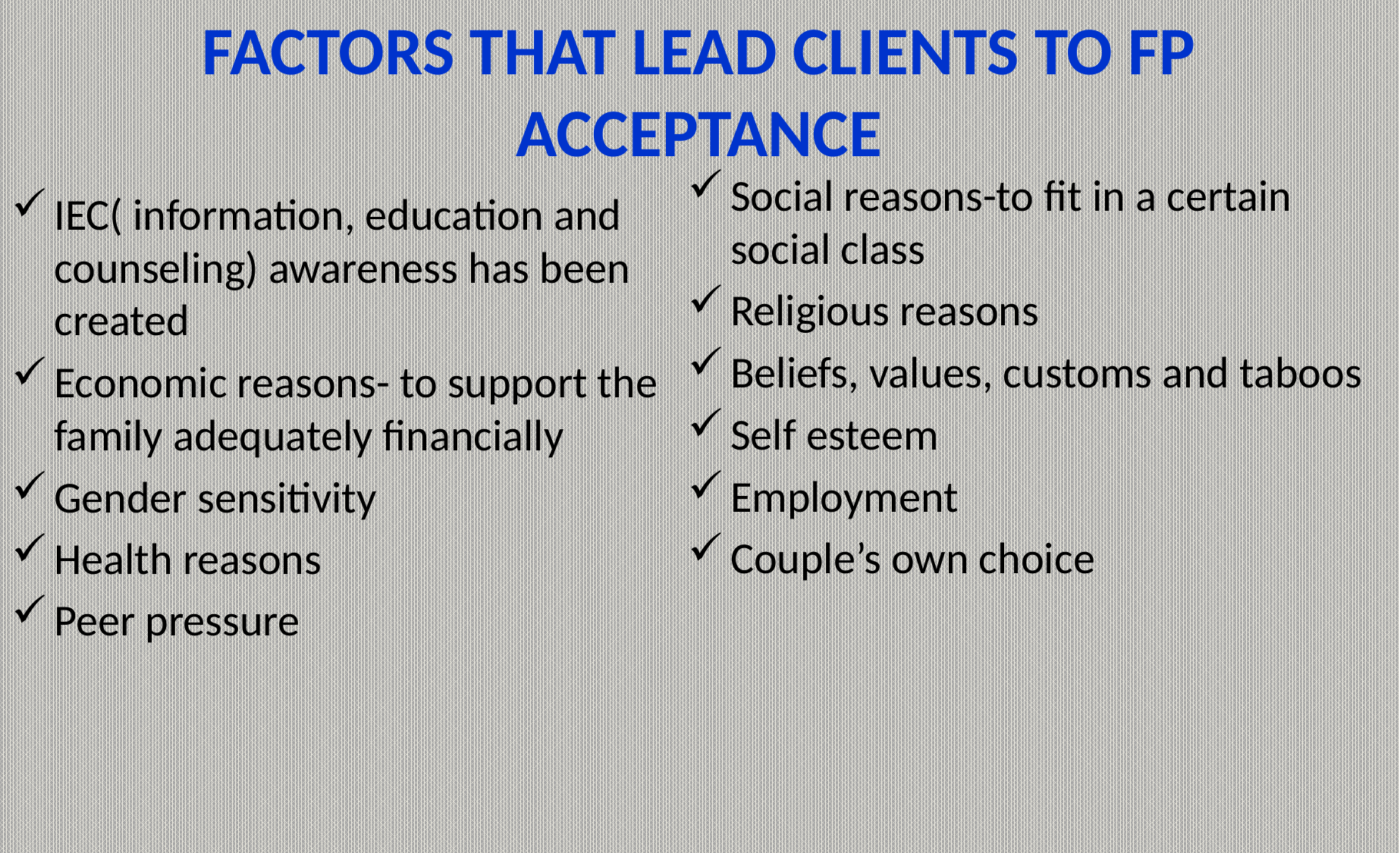

# FACTORS THAT LEAD CLIENTS TO FP ACCEPTANCE
Social reasons-to fit in a certain social class
Religious reasons
Beliefs, values, customs and taboos
Self esteem
Employment
Couple’s own choice

IEC( information, education and counseling) awareness has been created
Economic reasons- to support the family adequately financially
Gender sensitivity
Health reasons
Peer pressure